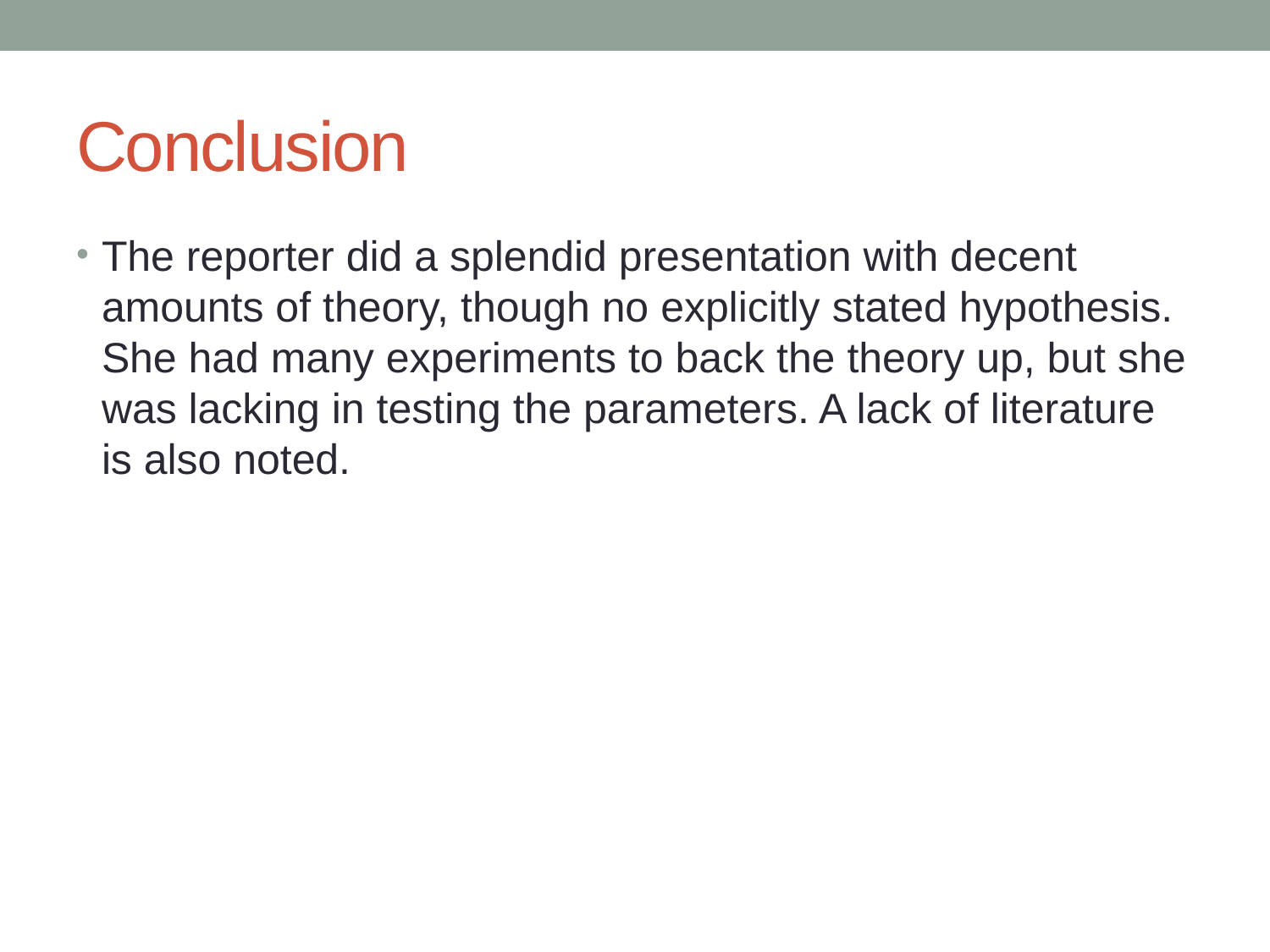

# Conclusion
The reporter did a splendid presentation with decent amounts of theory, though no explicitly stated hypothesis. She had many experiments to back the theory up, but she was lacking in testing the parameters. A lack of literature is also noted.